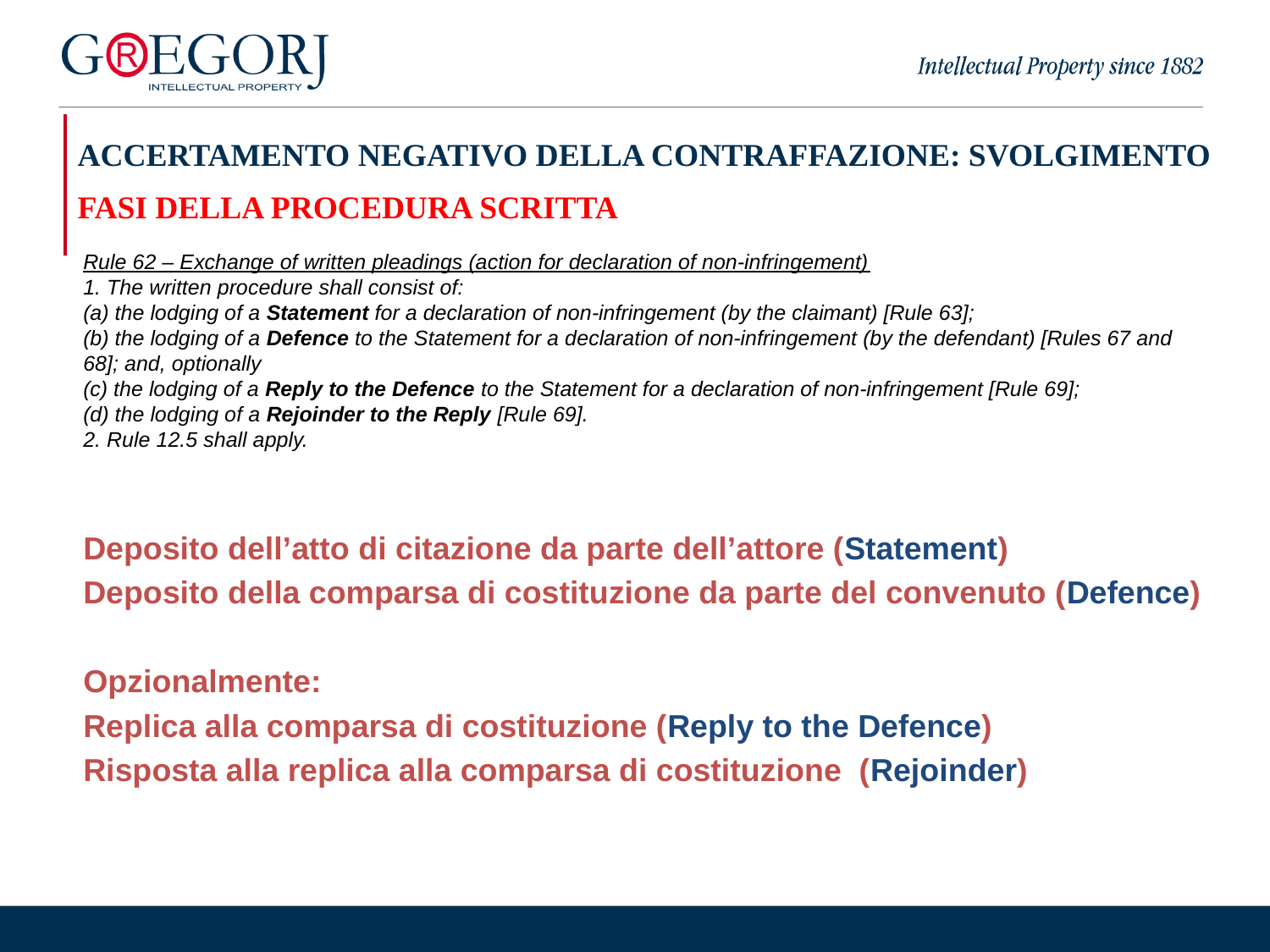

| ACCERTAMENTO NEGATIVO DELLA CONTRAFFAZIONE: SVOLGIMENTO FASI DELLA PROCEDURA SCRITTA |
| --- |
Rule 62 – Exchange of written pleadings (action for declaration of non-infringement)
1. The written procedure shall consist of:
(a) the lodging of a Statement for a declaration of non-infringement (by the claimant) [Rule 63];
(b) the lodging of a Defence to the Statement for a declaration of non-infringement (by the defendant) [Rules 67 and 68]; and, optionally
(c) the lodging of a Reply to the Defence to the Statement for a declaration of non-infringement [Rule 69];
(d) the lodging of a Rejoinder to the Reply [Rule 69].
2. Rule 12.5 shall apply.

Deposito dell’atto di citazione da parte dell’attore (Statement)
Deposito della comparsa di costituzione da parte del convenuto (Defence)

Opzionalmente:
Replica alla comparsa di costituzione (Reply to the Defence)
Risposta alla replica alla comparsa di costituzione  (Rejoinder)